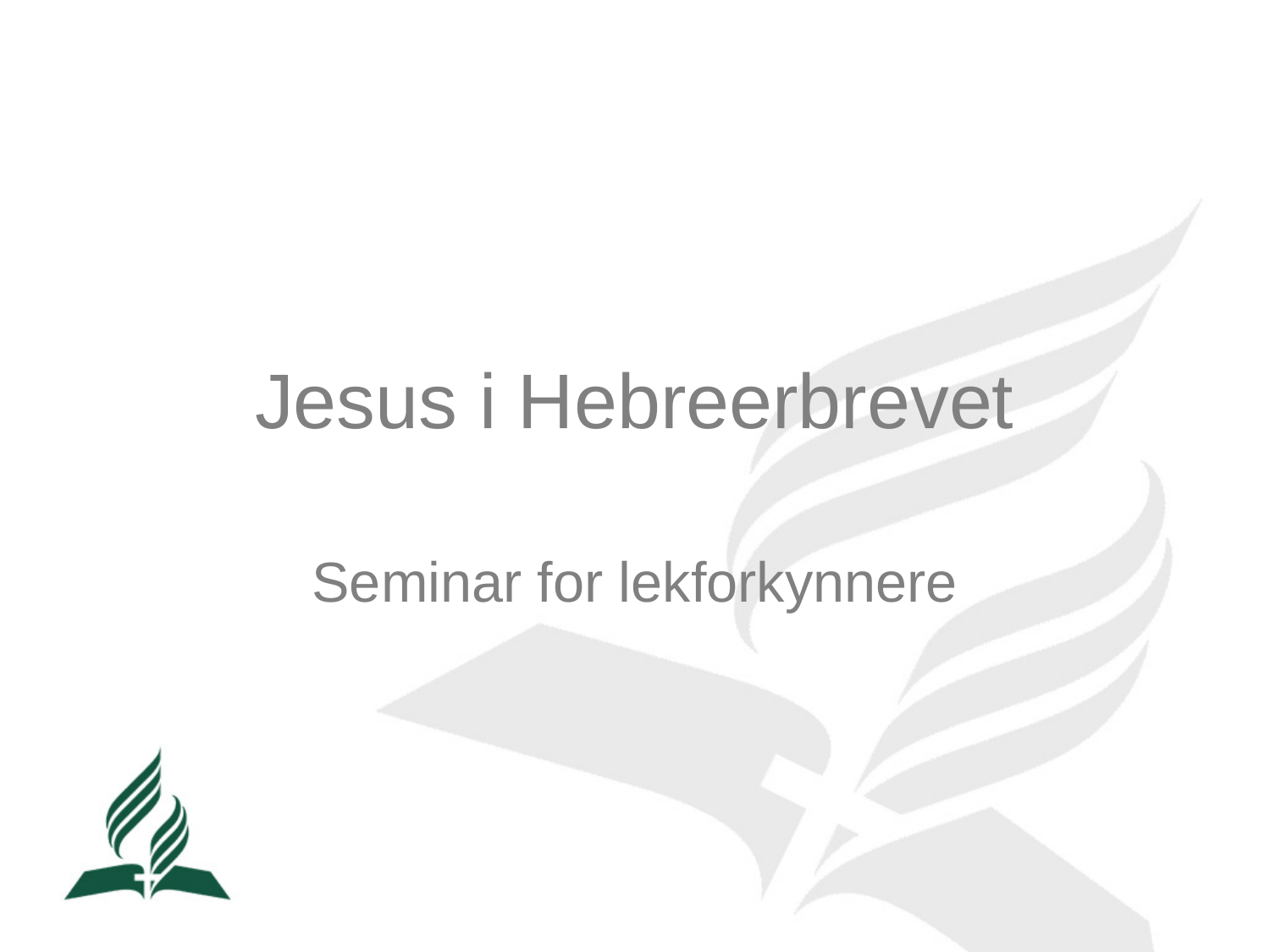

# Jesus i Hebreerbrevet
Seminar for lekforkynnere